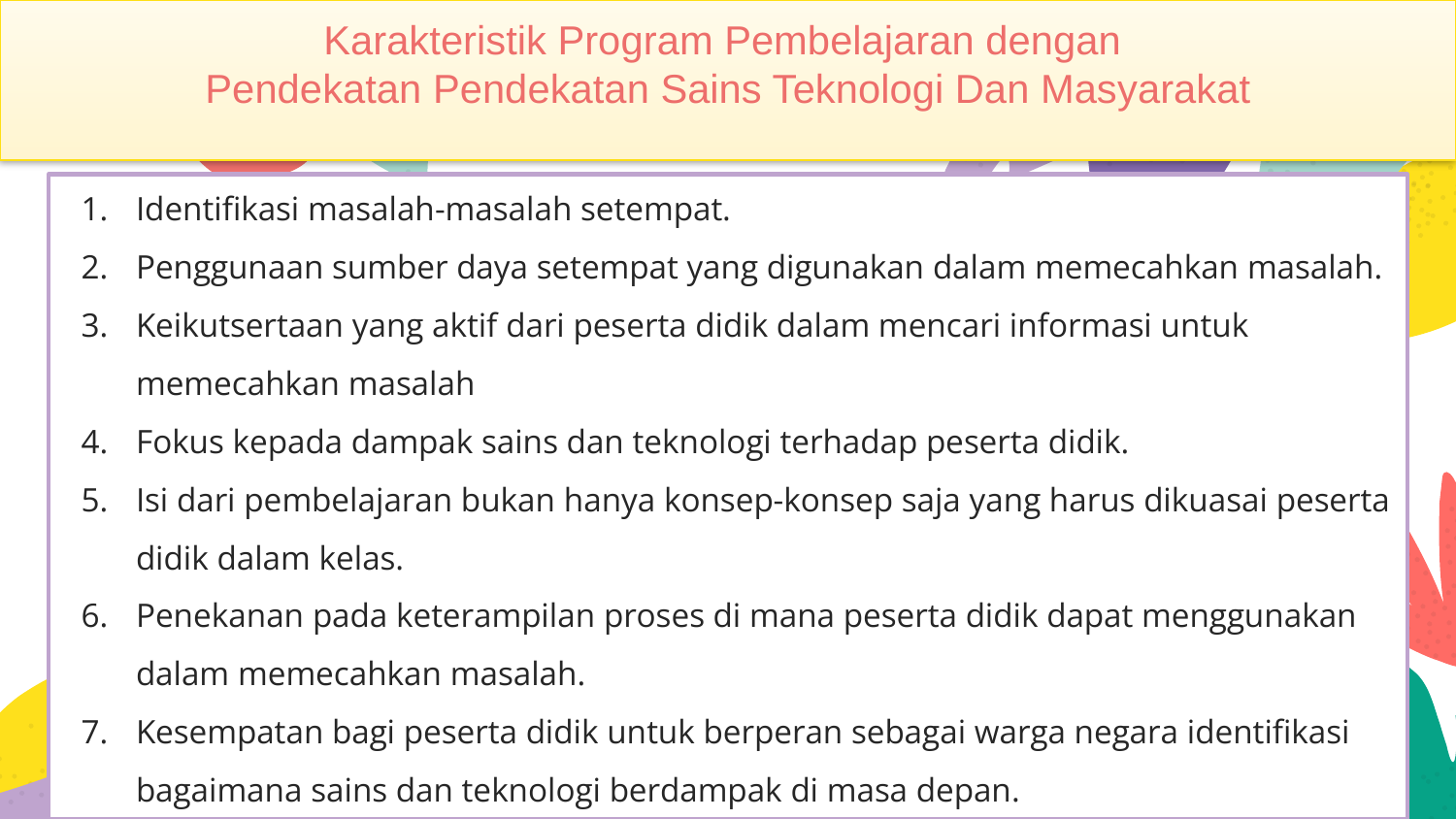

# Karakteristik Program Pembelajaran dengan Pendekatan Pendekatan Sains Teknologi Dan Masyarakat
Identifikasi masalah-masalah setempat.
Penggunaan sumber daya setempat yang digunakan dalam memecahkan masalah.
Keikutsertaan yang aktif dari peserta didik dalam mencari informasi untuk memecahkan masalah
Fokus kepada dampak sains dan teknologi terhadap peserta didik.
Isi dari pembelajaran bukan hanya konsep-konsep saja yang harus dikuasai peserta didik dalam kelas.
Penekanan pada keterampilan proses di mana peserta didik dapat menggunakan dalam memecahkan masalah.
Kesempatan bagi peserta didik untuk berperan sebagai warga negara identifikasi bagaimana sains dan teknologi berdampak di masa depan.